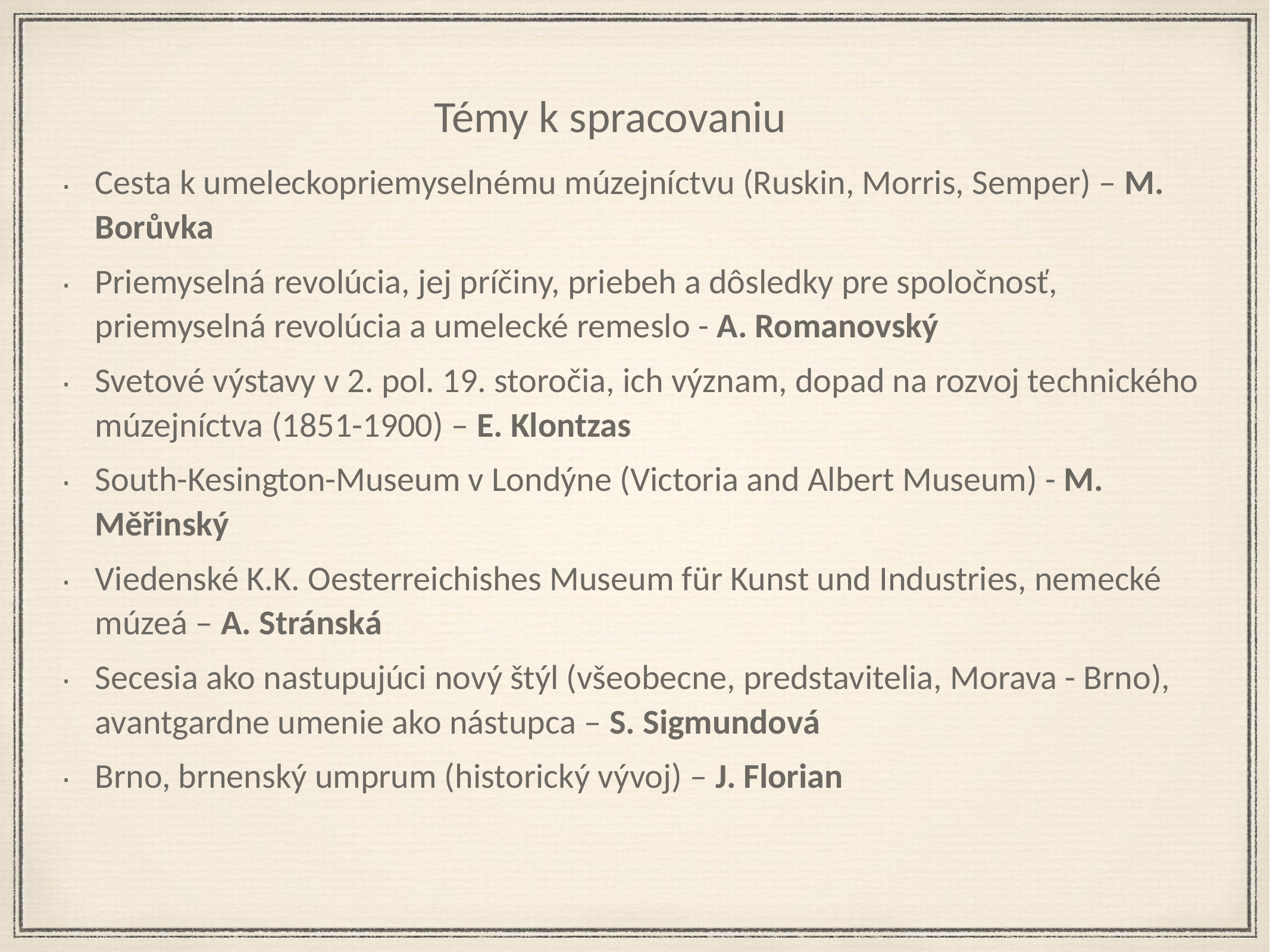

Témy k spracovaniu
Cesta k umeleckopriemyselnému múzejníctvu (Ruskin, Morris, Semper) – M. Borůvka
Priemyselná revolúcia, jej príčiny, priebeh a dôsledky pre spoločnosť, priemyselná revolúcia a umelecké remeslo - A. Romanovský
Svetové výstavy v 2. pol. 19. storočia, ich význam, dopad na rozvoj technického múzejníctva (1851-1900) – E. Klontzas
South-Kesington-Museum v Londýne (Victoria and Albert Museum) - M. Měřinský
Viedenské K.K. Oesterreichishes Museum für Kunst und Industries, nemecké múzeá – A. Stránská
Secesia ako nastupujúci nový štýl (všeobecne, predstavitelia, Morava - Brno), avantgardne umenie ako nástupca – S. Sigmundová
Brno, brnenský umprum (historický vývoj) – J. Florian